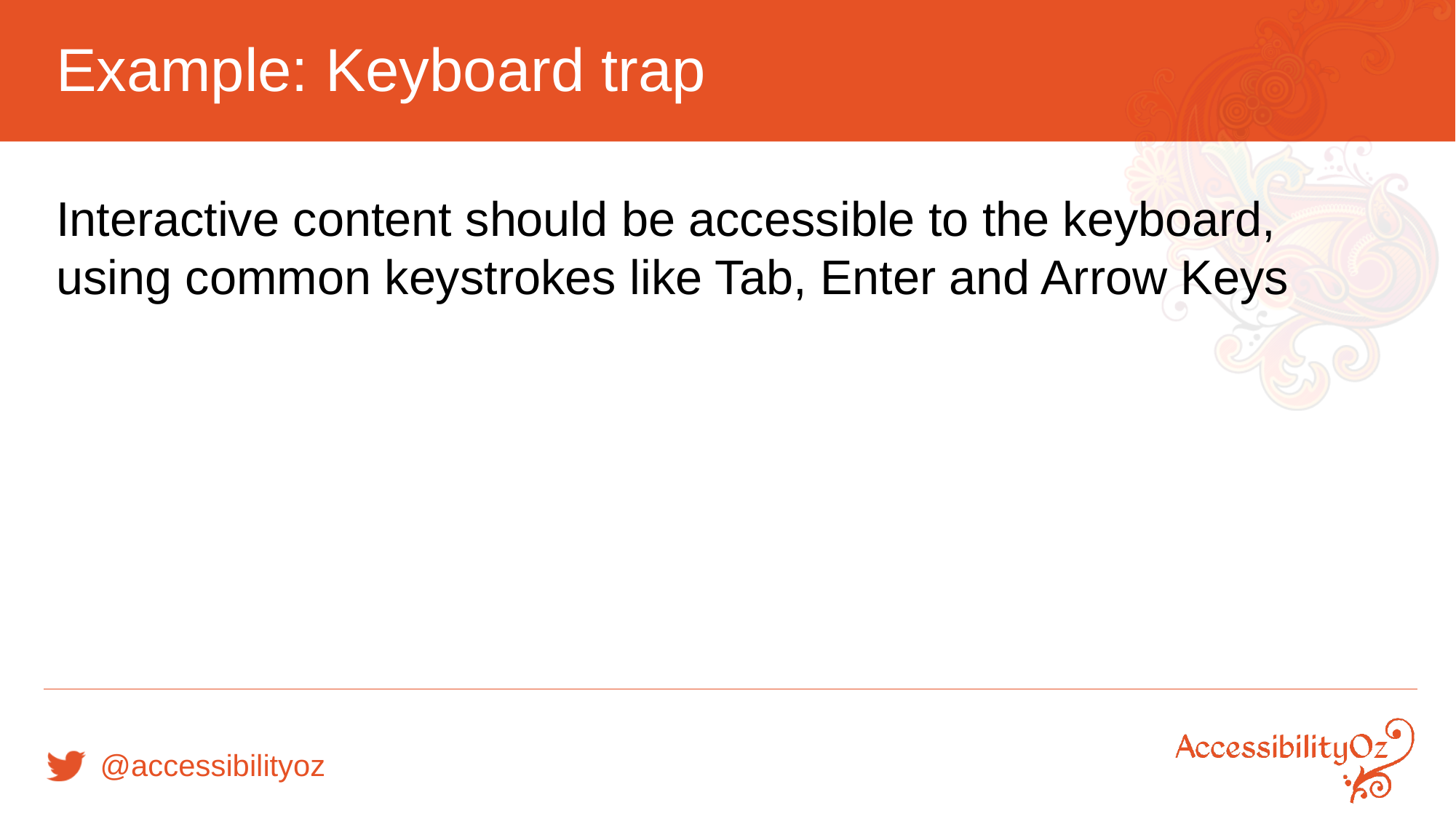

# Example: Keyboard trap
Interactive content should be accessible to the keyboard, using common keystrokes like Tab, Enter and Arrow Keys